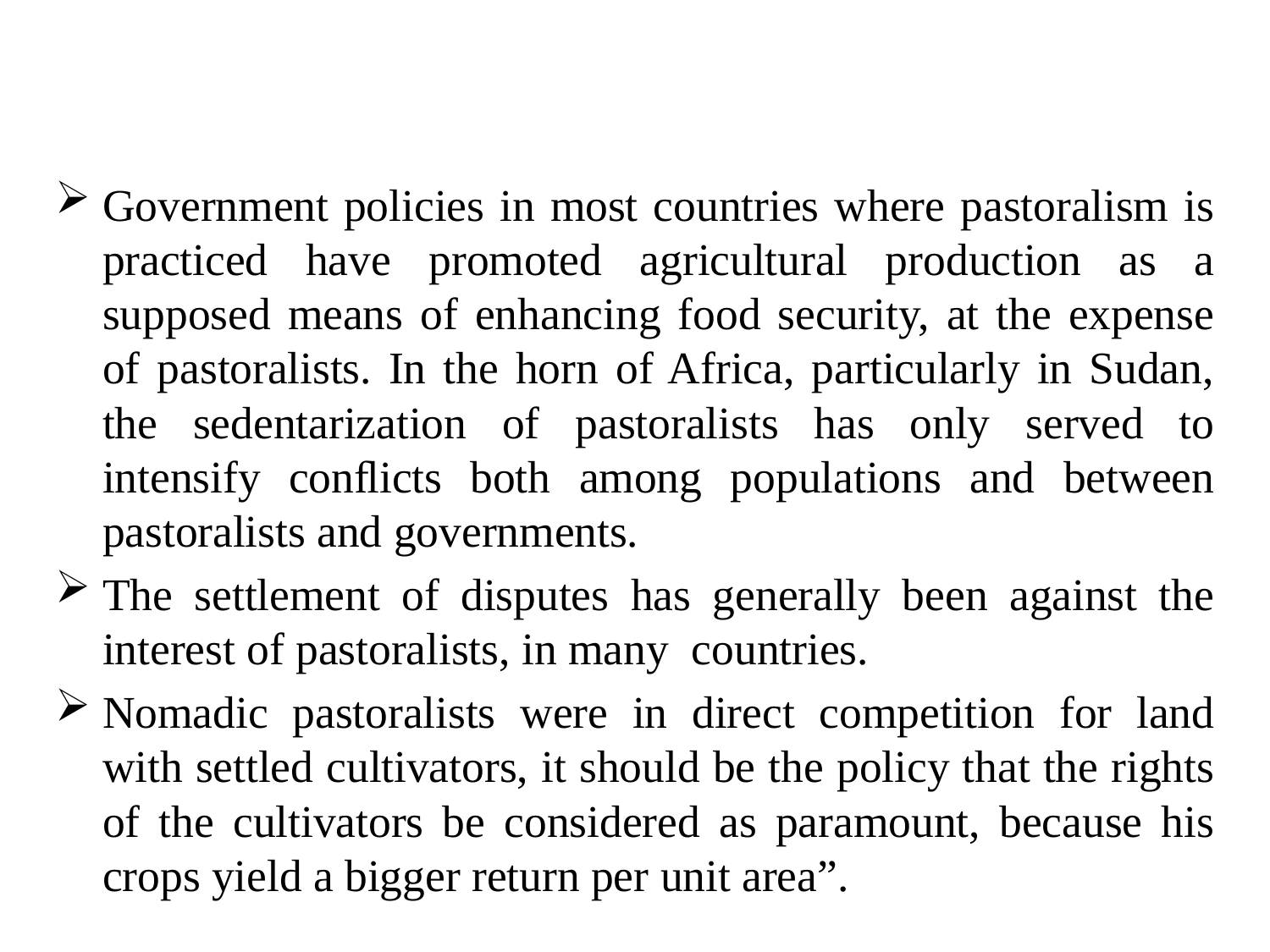

#
Government policies in most countries where pastoralism is practiced have promoted agricultural production as a supposed means of enhancing food security, at the expense of pastoralists. In the horn of Africa, particularly in Sudan, the sedentarization of pastoralists has only served to intensify conﬂicts both among populations and between pastoralists and governments.
The settlement of disputes has generally been against the interest of pastoralists, in many  countries.
Nomadic pastoralists were in direct competition for land with settled cultivators, it should be the policy that the rights of the cultivators be considered as paramount, because his crops yield a bigger return per unit area”.